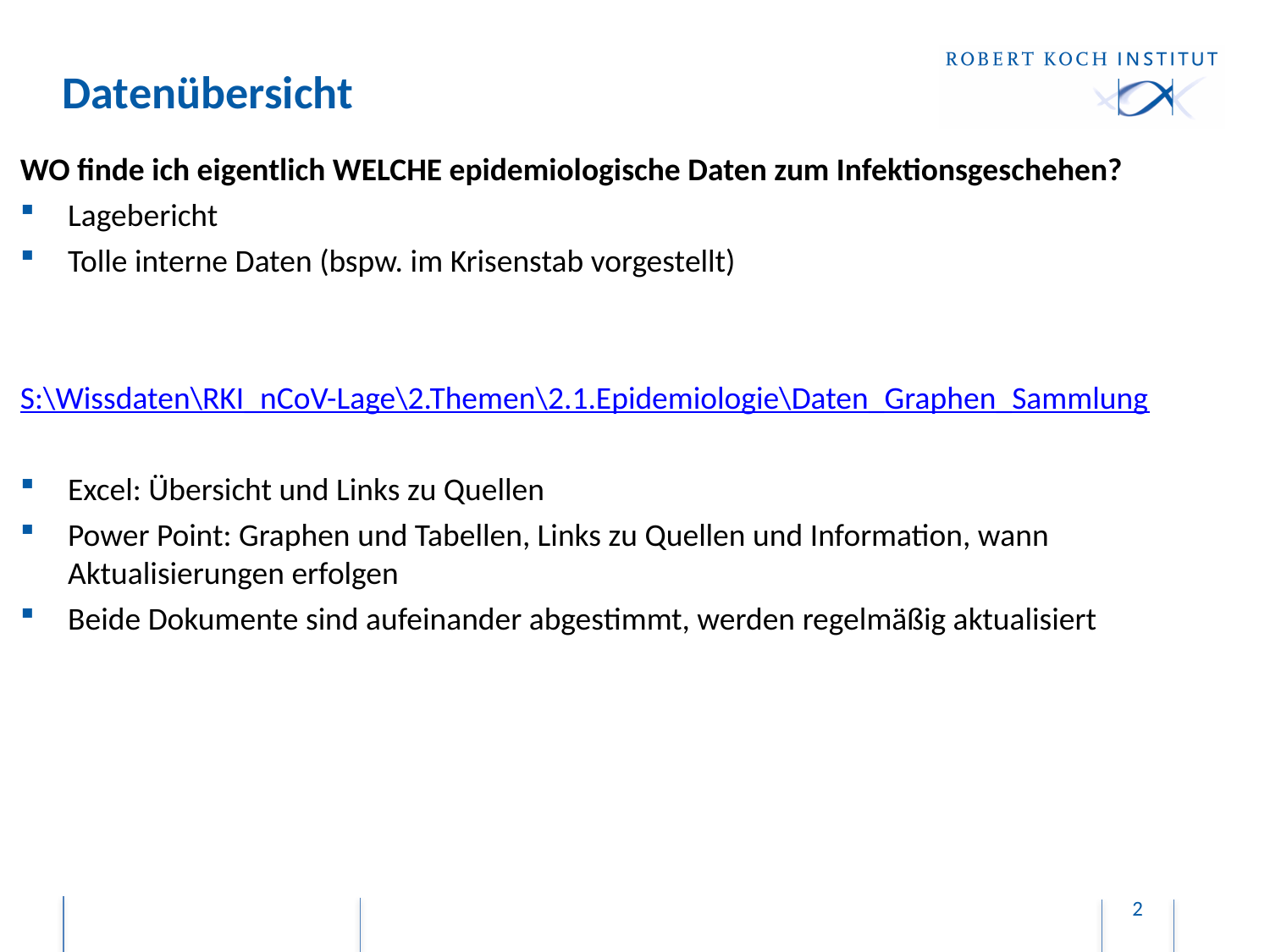

# Datenübersicht
WO finde ich eigentlich WELCHE epidemiologische Daten zum Infektionsgeschehen?
Lagebericht
Tolle interne Daten (bspw. im Krisenstab vorgestellt)

S:\Wissdaten\RKI_nCoV-Lage\2.Themen\2.1.Epidemiologie\Daten_Graphen_Sammlung

Excel: Übersicht und Links zu Quellen
Power Point: Graphen und Tabellen, Links zu Quellen und Information, wann Aktualisierungen erfolgen
Beide Dokumente sind aufeinander abgestimmt, werden regelmäßig aktualisiert
2